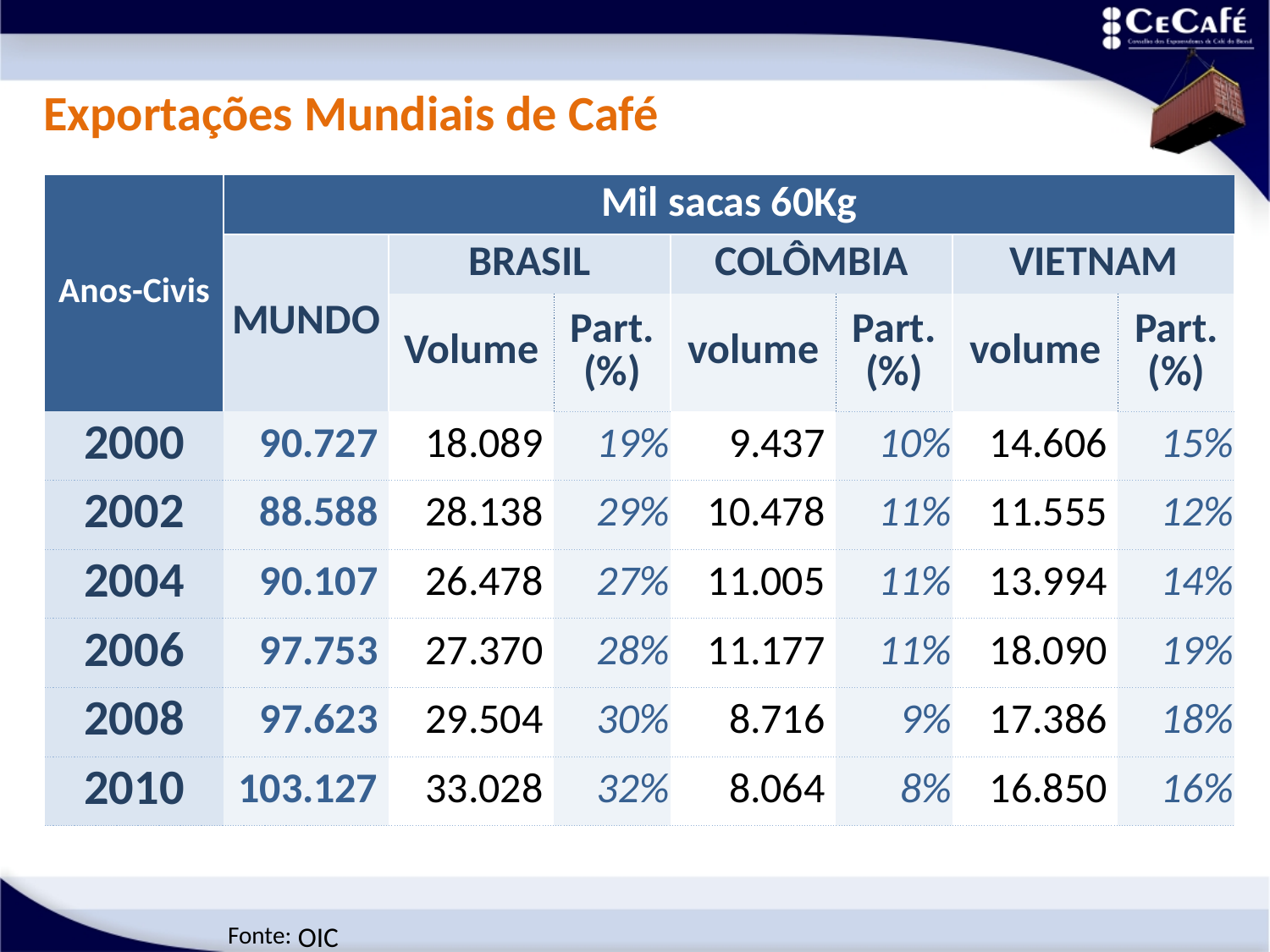

Exportações Mundiais de Café
| Anos-Civis | Mil sacas 60Kg |  |  |  |  |  |  |
| --- | --- | --- | --- | --- | --- | --- | --- |
|  | MUNDO | BRASIL |  | COLÔMBIA |  | VIETNAM |  |
|  |  | Volume | Part. (%) | volume | Part. (%) | volume | Part. (%) |
| 2000 | 90.727 | 18.089 | 19% | 9.437 | 10% | 14.606 | 15% |
| 2002 | 88.588 | 28.138 | 29% | 10.478 | 11% | 11.555 | 12% |
| 2004 | 90.107 | 26.478 | 27% | 11.005 | 11% | 13.994 | 14% |
| 2006 | 97.753 | 27.370 | 28% | 11.177 | 11% | 18.090 | 19% |
| 2008 | 97.623 | 29.504 | 30% | 8.716 | 9% | 17.386 | 18% |
| 2010 | 103.127 | 33.028 | 32% | 8.064 | 8% | 16.850 | 16% |
OIC